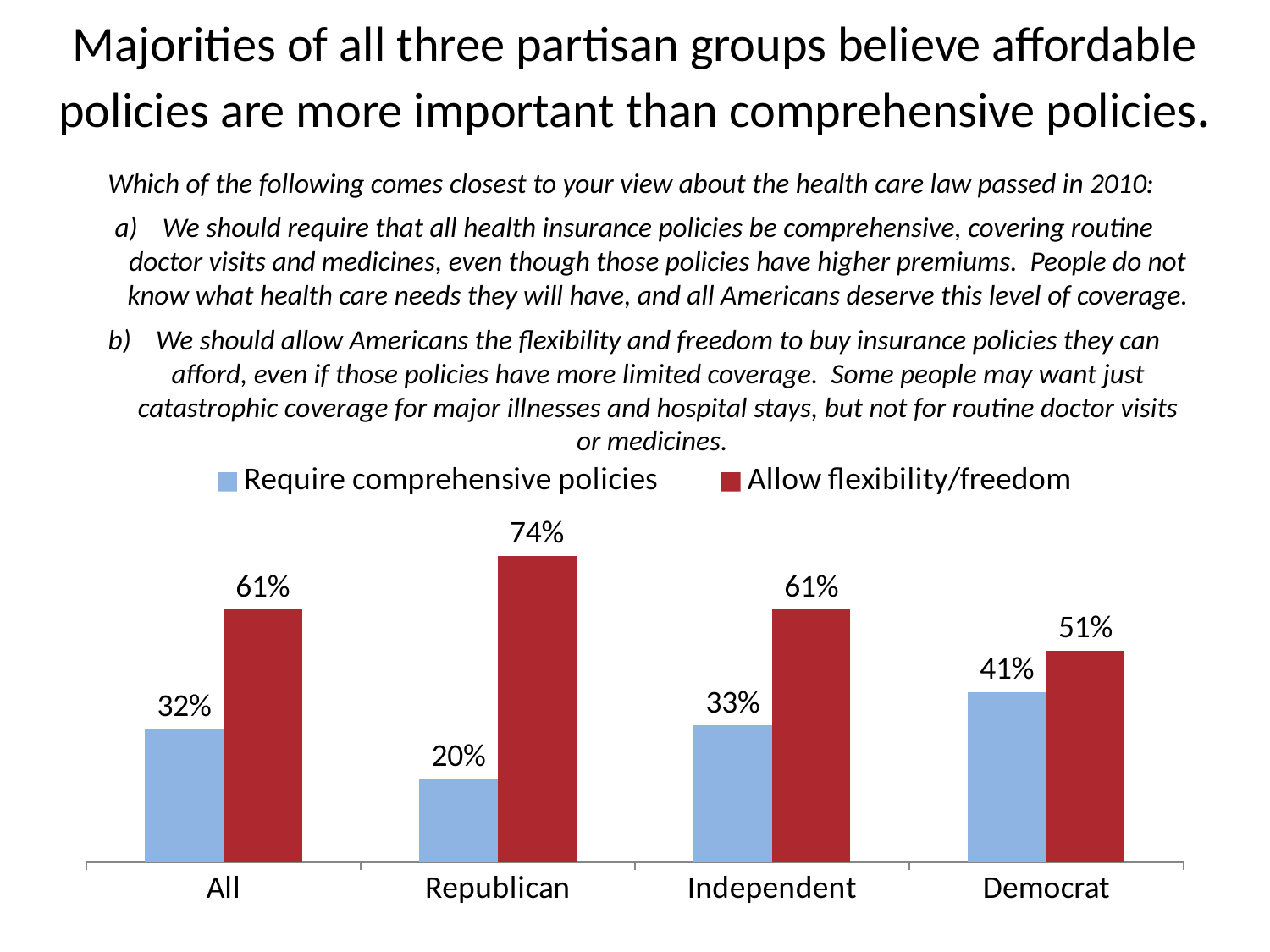

# Majorities of all three partisan groups believe affordable policies are more important than comprehensive policies.
Which of the following comes closest to your view about the health care law passed in 2010:
We should require that all health insurance policies be comprehensive, covering routine doctor visits and medicines, even though those policies have higher premiums.  People do not know what health care needs they will have, and all Americans deserve this level of coverage.
We should allow Americans the flexibility and freedom to buy insurance policies they can afford, even if those policies have more limited coverage.  Some people may want just catastrophic coverage for major illnesses and hospital stays, but not for routine doctor visits or medicines.

### Chart

| Category | Require comprehensive policies | Allow flexibility/freedom |
|---|---|---|
| All | 0.32 | 0.61 |
| Republican | 0.2 | 0.74 |
| Independent | 0.33 | 0.61 |
| Democrat | 0.41 | 0.51 |